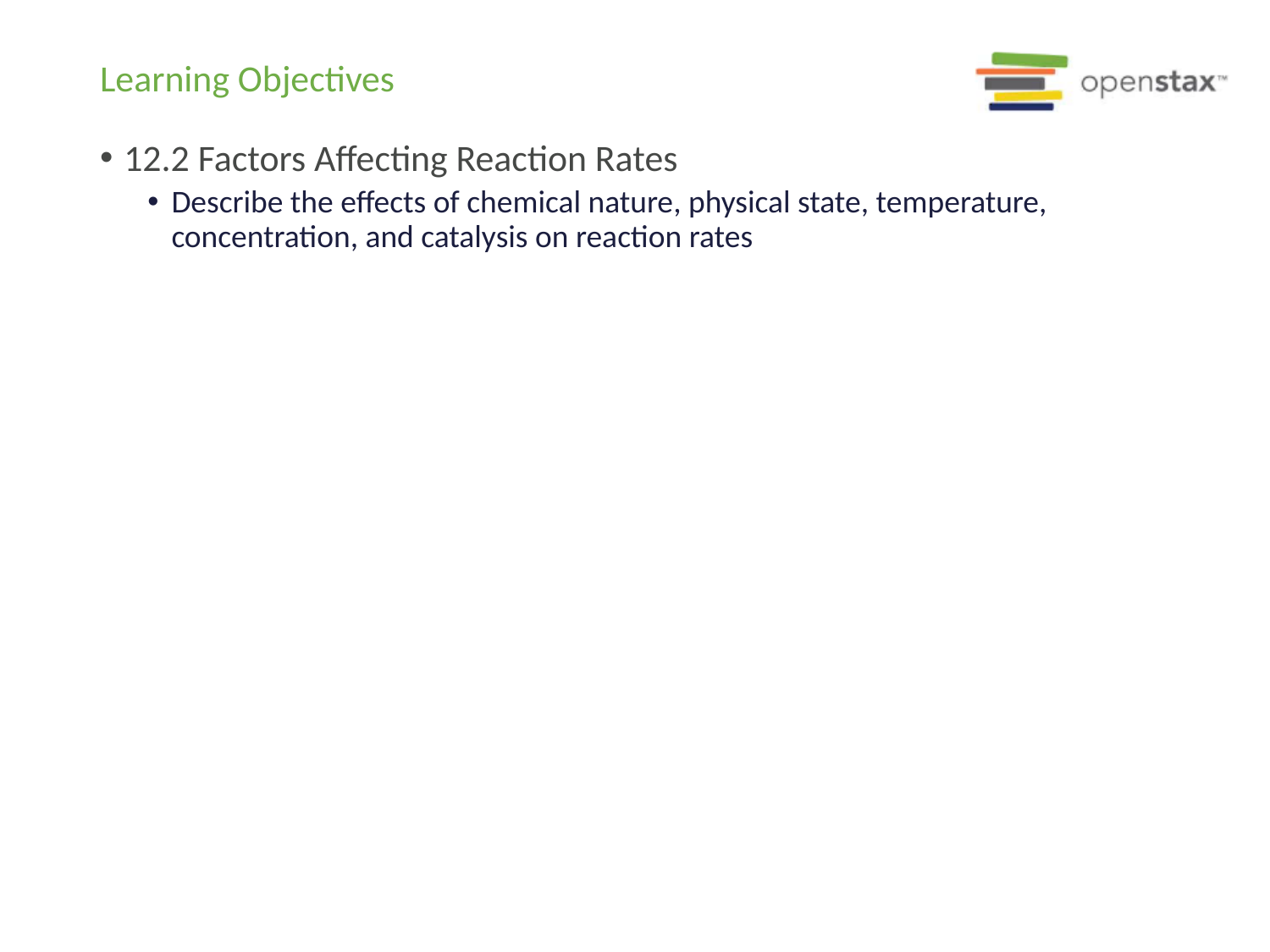

# Learning Objectives
12.2 Factors Affecting Reaction Rates
Describe the effects of chemical nature, physical state, temperature, concentration, and catalysis on reaction rates